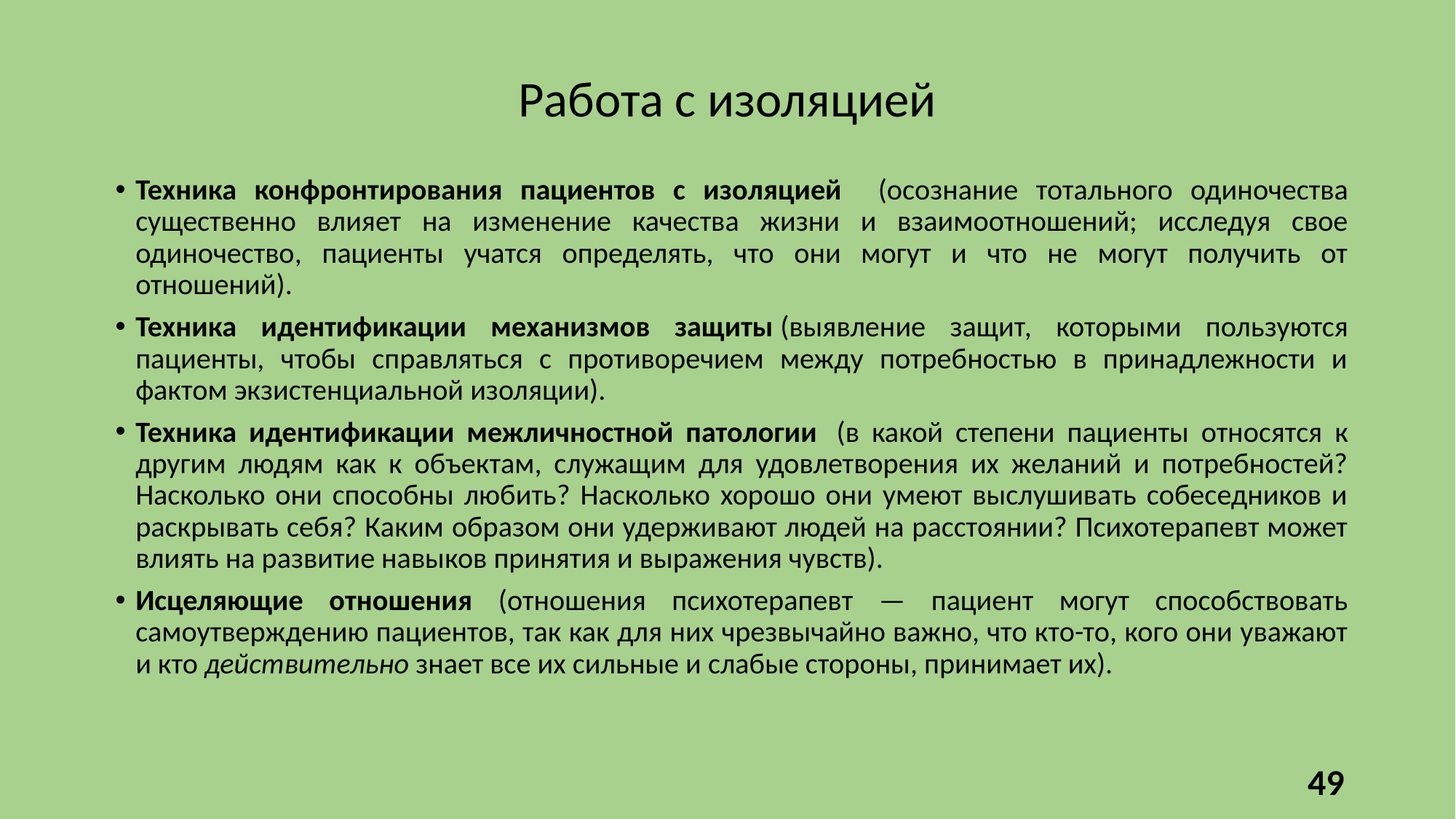

# Работа с изоляцией
Техника конфронтирования пациентов с изоляцией  (осознание тотального одиночества существенно влияет на изменение качества жизни и взаимоотношений; исследуя свое одиночество, пациенты учатся определять, что они могут и что не могут получить от отношений).
Техника идентификации механизмов защиты (выявление защит, которыми пользуются пациенты, чтобы справляться с противоречием между потребностью в принадлежности и фактом экзистенциальной изоляции).
Техника идентификации межличностной патологии  (в какой степени пациенты относятся к другим людям как к объектам, служащим для удовлетворения их желаний и потребностей? Насколько они способны любить? Насколько хорошо они умеют выслушивать собеседников и раскрывать себя? Каким образом они удерживают людей на расстоянии? Психотерапевт может влиять на развитие навыков принятия и выражения чувств).
Исцеляющие отношения (отношения психотерапевт — пациент могут способствовать самоутверждению пациентов, так как для них чрезвычайно важно, что кто-то, кого они уважают и кто действительно знает все их сильные и слабые стороны, принимает их).
49